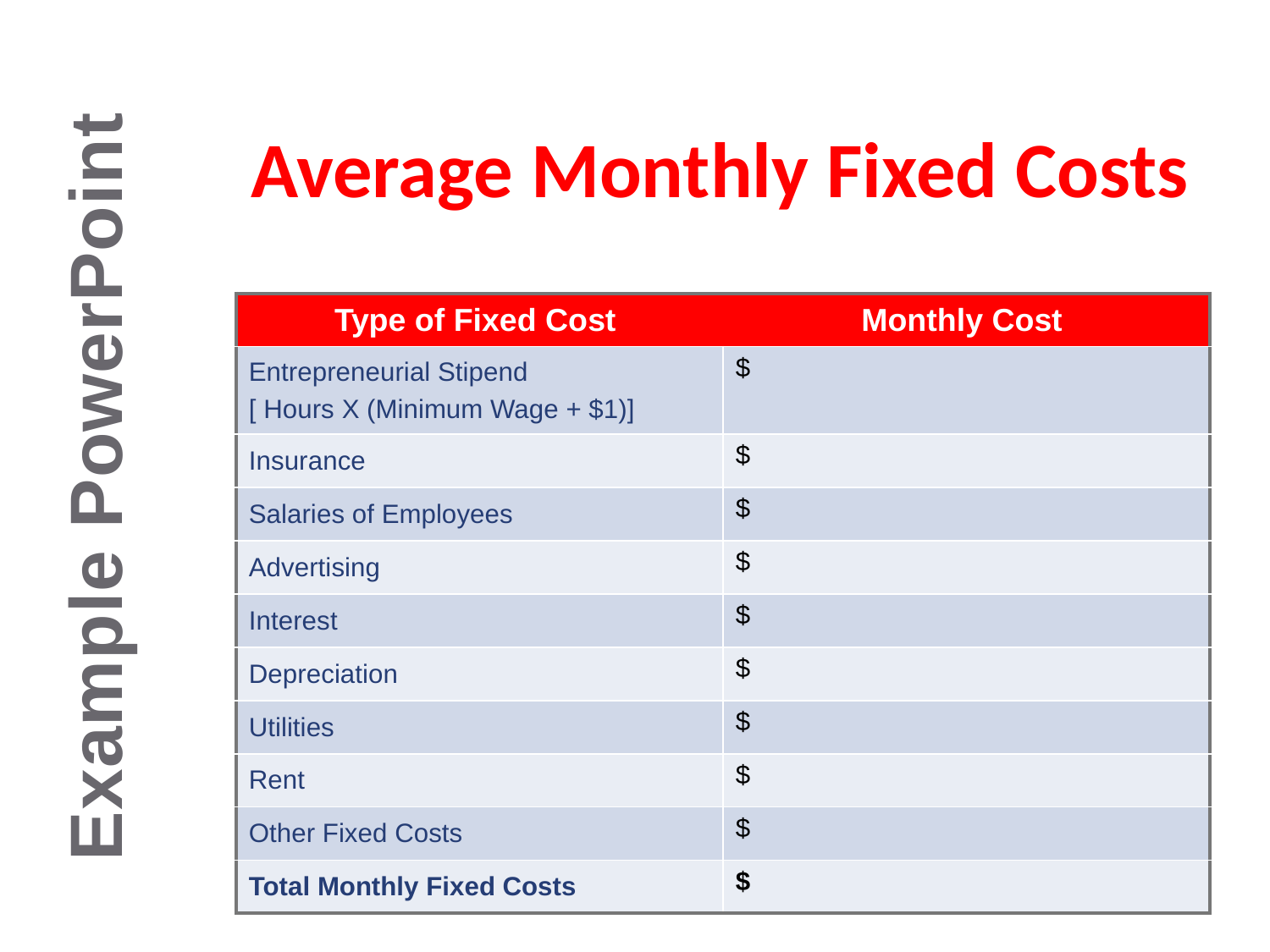

# Average Monthly Fixed Costs
| Type of Fixed Cost | Monthly Cost |
| --- | --- |
| Entrepreneurial Stipend [ Hours X (Minimum Wage + $1)] | $ |
| Insurance | $ |
| Salaries of Employees | $ |
| Advertising | $ |
| Interest | $ |
| Depreciation | $ |
| Utilities | $ |
| Rent | $ |
| Other Fixed Costs | $ |
| Total Monthly Fixed Costs | $ |
Example PowerPoint